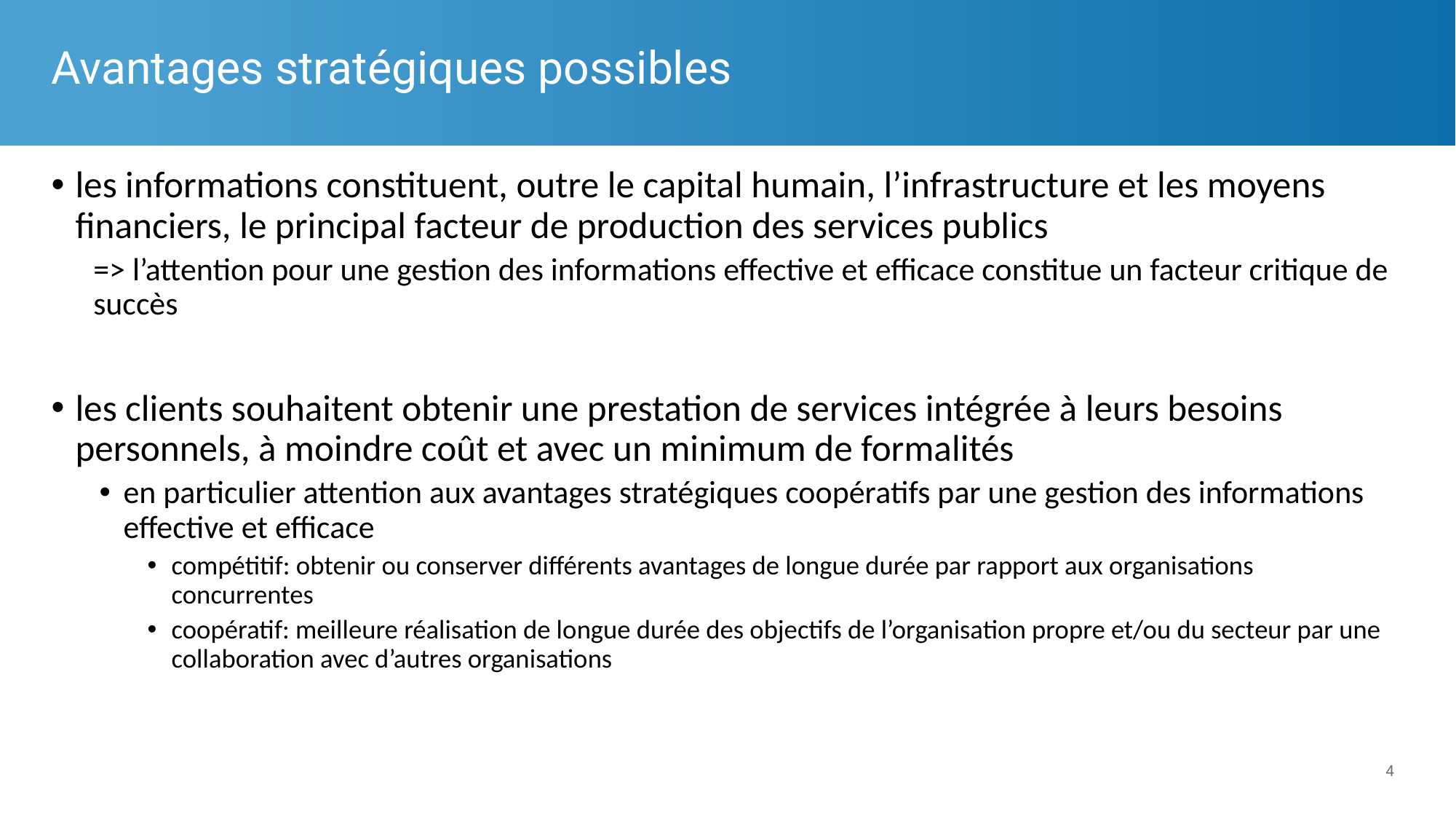

# Avantages stratégiques possibles
les informations constituent, outre le capital humain, l’infrastructure et les moyens financiers, le principal facteur de production des services publics
=> l’attention pour une gestion des informations effective et efficace constitue un facteur critique de succès

les clients souhaitent obtenir une prestation de services intégrée à leurs besoins personnels, à moindre coût et avec un minimum de formalités
en particulier attention aux avantages stratégiques coopératifs par une gestion des informations effective et efficace
compétitif: obtenir ou conserver différents avantages de longue durée par rapport aux organisations concurrentes
coopératif: meilleure réalisation de longue durée des objectifs de l’organisation propre et/ou du secteur par une collaboration avec d’autres organisations
4